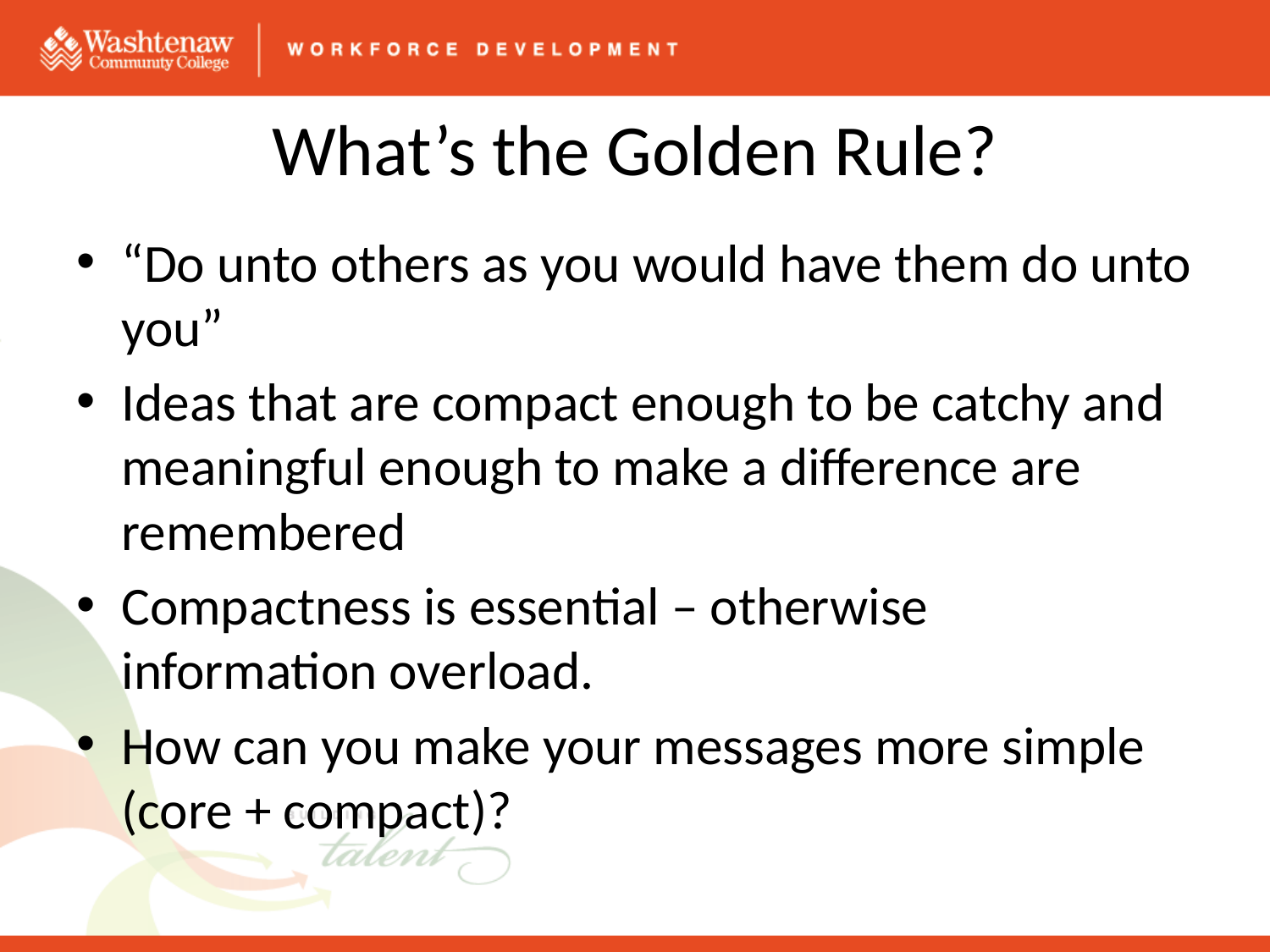

# What’s the Golden Rule?
“Do unto others as you would have them do unto you”
Ideas that are compact enough to be catchy and meaningful enough to make a difference are remembered
Compactness is essential – otherwise  information overload.
How can you make your messages more simple (core + compact)?